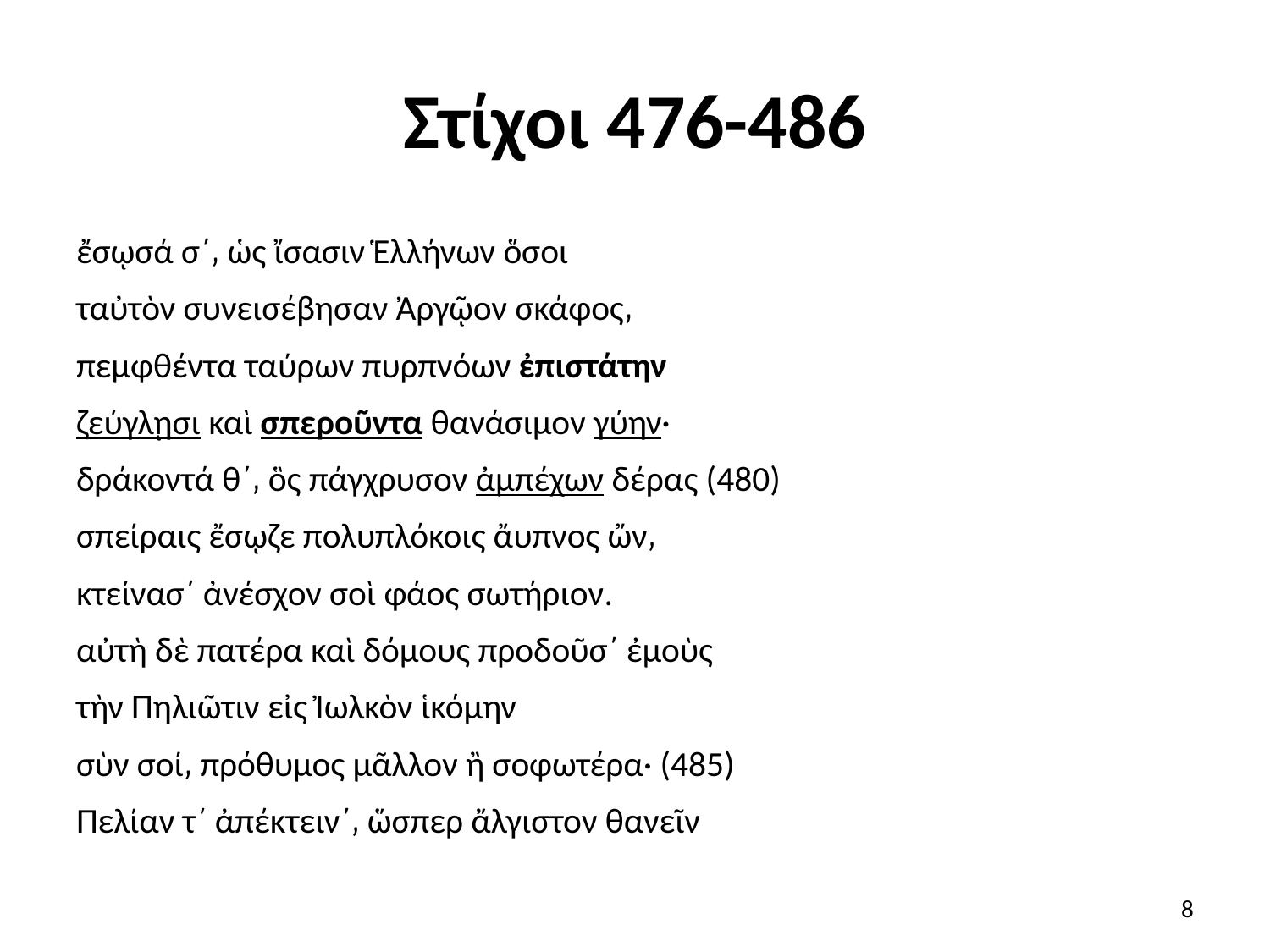

# Στίχοι 476-486
ἔσῳσά σ΄͵ ὡς ἴσασιν Ἑλλήνων ὅσοι
ταὐτὸν συνεισέβησαν Ἀργῷον σκάφος͵
πεμφθέντα ταύρων πυρπνόων ἐπιστάτην
ζεύγλῃσι καὶ σπεροῦντα θανάσιμον γύην·
δράκοντά θ΄͵ ὃς πάγχρυσον ἀμπέχων δέρας (480)
σπείραις ἔσῳζε πολυπλόκοις ἄυπνος ὤν͵
κτείνασ΄ ἀνέσχον σοὶ φάος σωτήριον.
αὐτὴ δὲ πατέρα καὶ δόμους προδοῦσ΄ ἐμοὺς
τὴν Πηλιῶτιν εἰς Ἰωλκὸν ἱκόμην
σὺν σοί͵ πρόθυμος μᾶλλον ἢ σοφωτέρα· (485)
Πελίαν τ΄ ἀπέκτειν΄͵ ὥσπερ ἄλγιστον θανεῖν
8